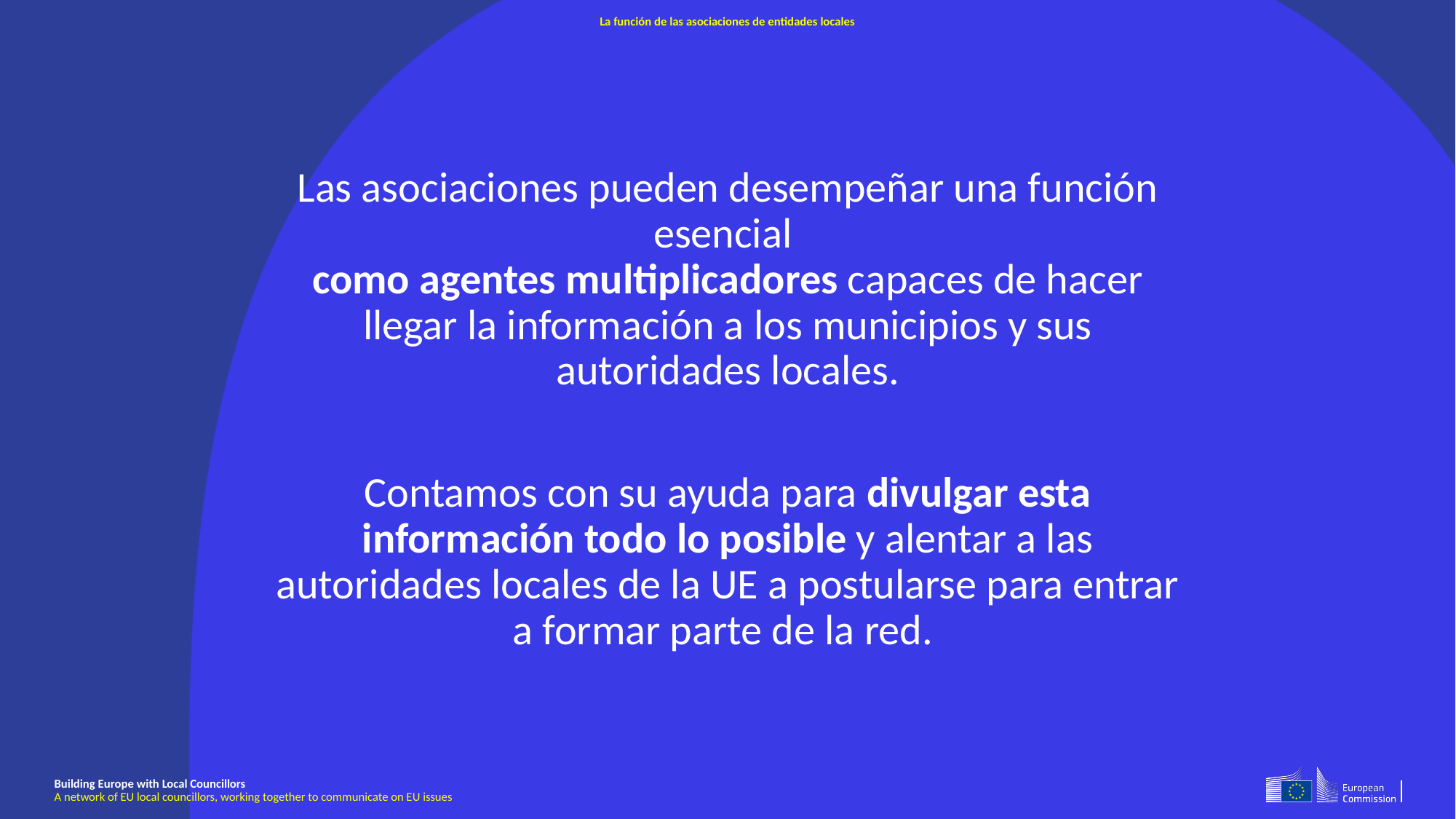

# La función de las asociaciones de entidades locales
Las asociaciones pueden desempeñar una función esencial
como agentes multiplicadores capaces de hacer llegar la información a los municipios y sus autoridades locales.

Contamos con su ayuda para divulgar esta información todo lo posible y alentar a las autoridades locales de la UE a postularse para entrar a formar parte de la red.